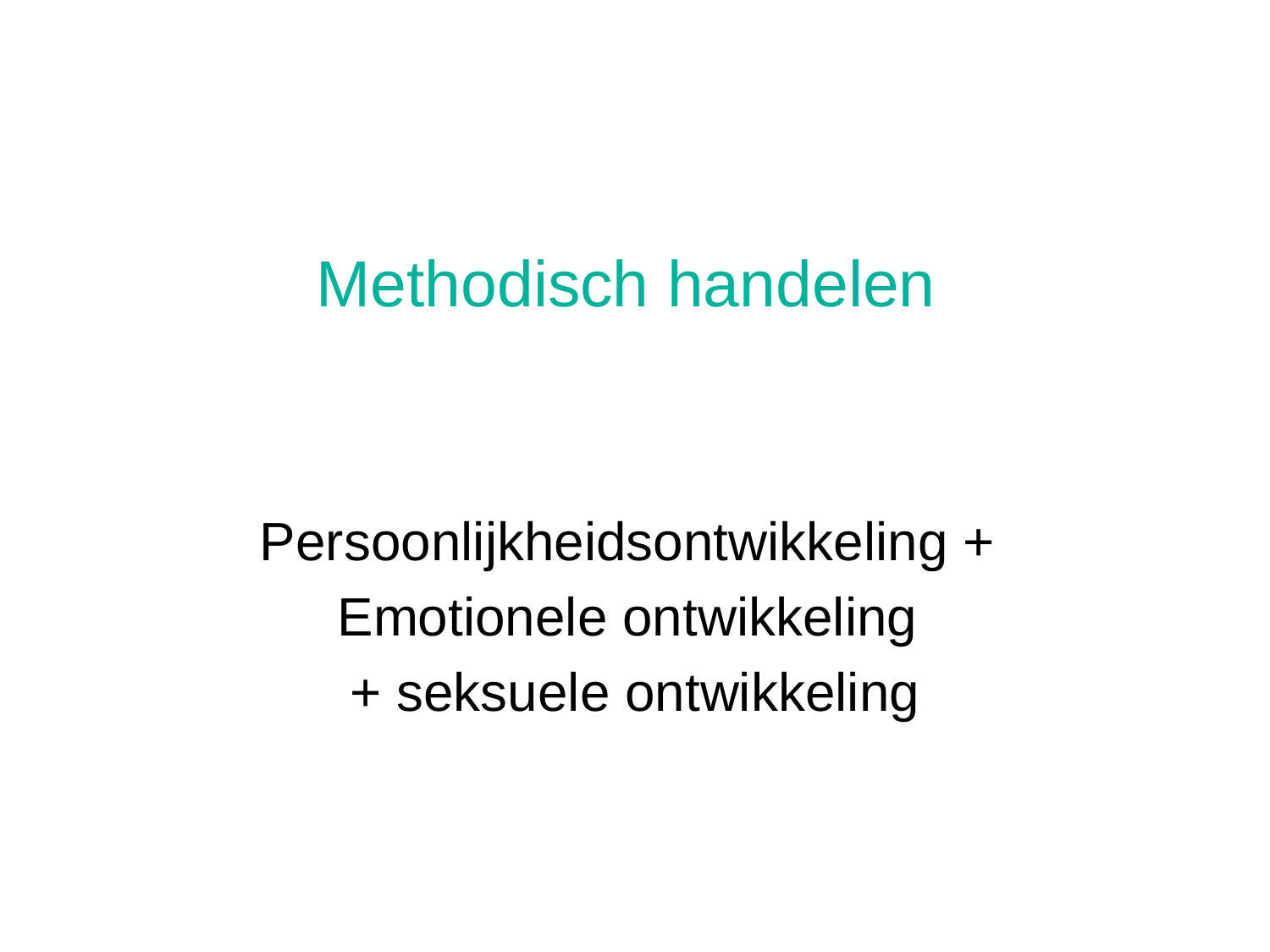

# Methodisch handelen
Persoonlijkheidsontwikkeling +
Emotionele ontwikkeling
+ seksuele ontwikkeling